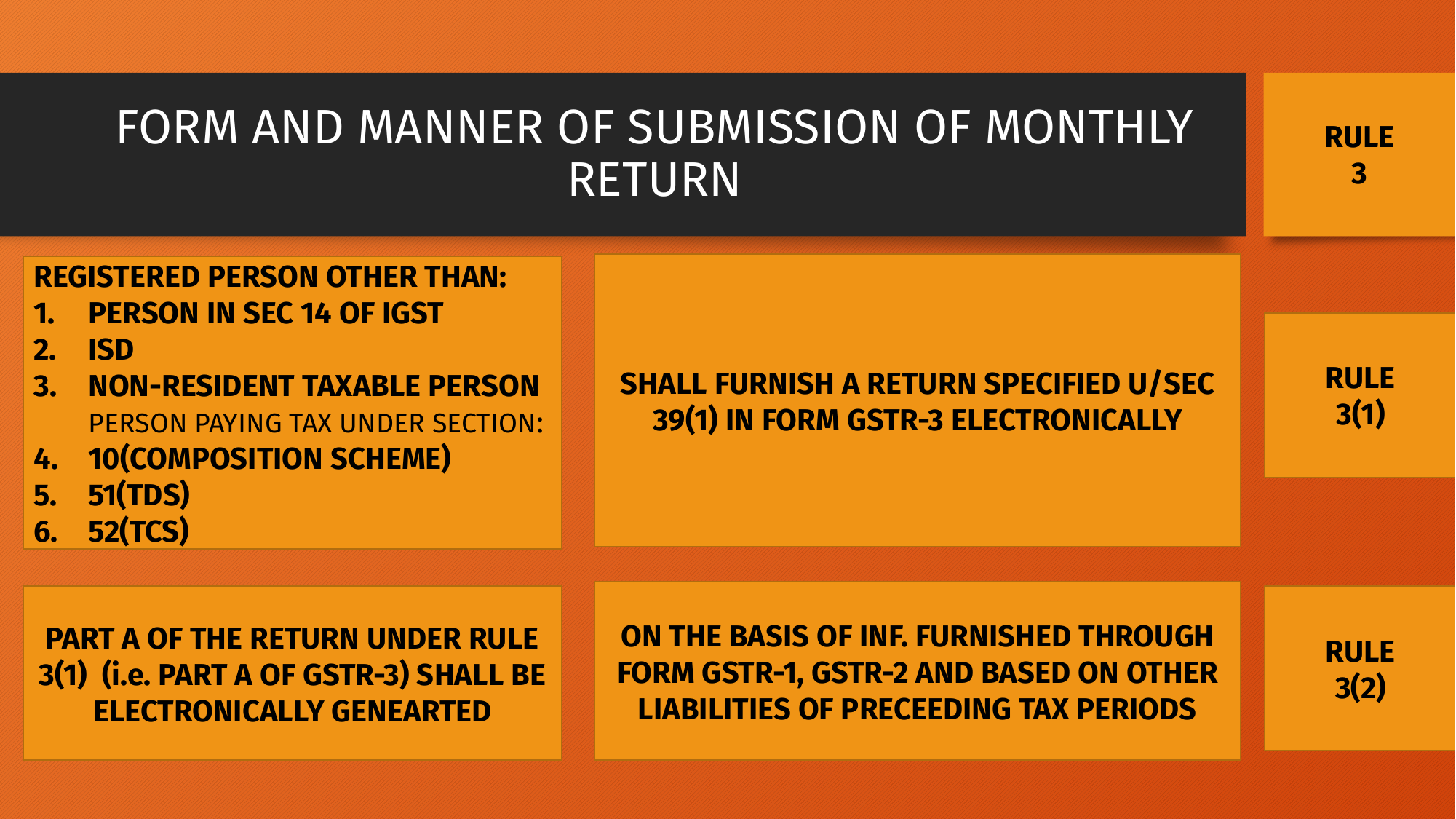

# FORM AND MANNER OF SUBMISSION OF MONTHLY RETURN
RULE
3
SHALL FURNISH A RETURN SPECIFIED U/SEC 39(1) IN FORM GSTR-3 ELECTRONICALLY

REGISTERED PERSON OTHER THAN:
PERSON IN SEC 14 OF IGST
ISD
NON-RESIDENT TAXABLE PERSON PERSON PAYING TAX UNDER SECTION:
10(COMPOSITION SCHEME)
51(TDS)
52(TCS)

RULE
3(1)
ON THE BASIS OF INF. FURNISHED THROUGH FORM GSTR-1, GSTR-2 AND BASED ON OTHER LIABILITIES OF PRECEEDING TAX PERIODS
PART A OF THE RETURN UNDER RULE 3(1)  (i.e. PART A OF GSTR-3) SHALL BE ELECTRONICALLY GENEARTED

RULE
3(2)